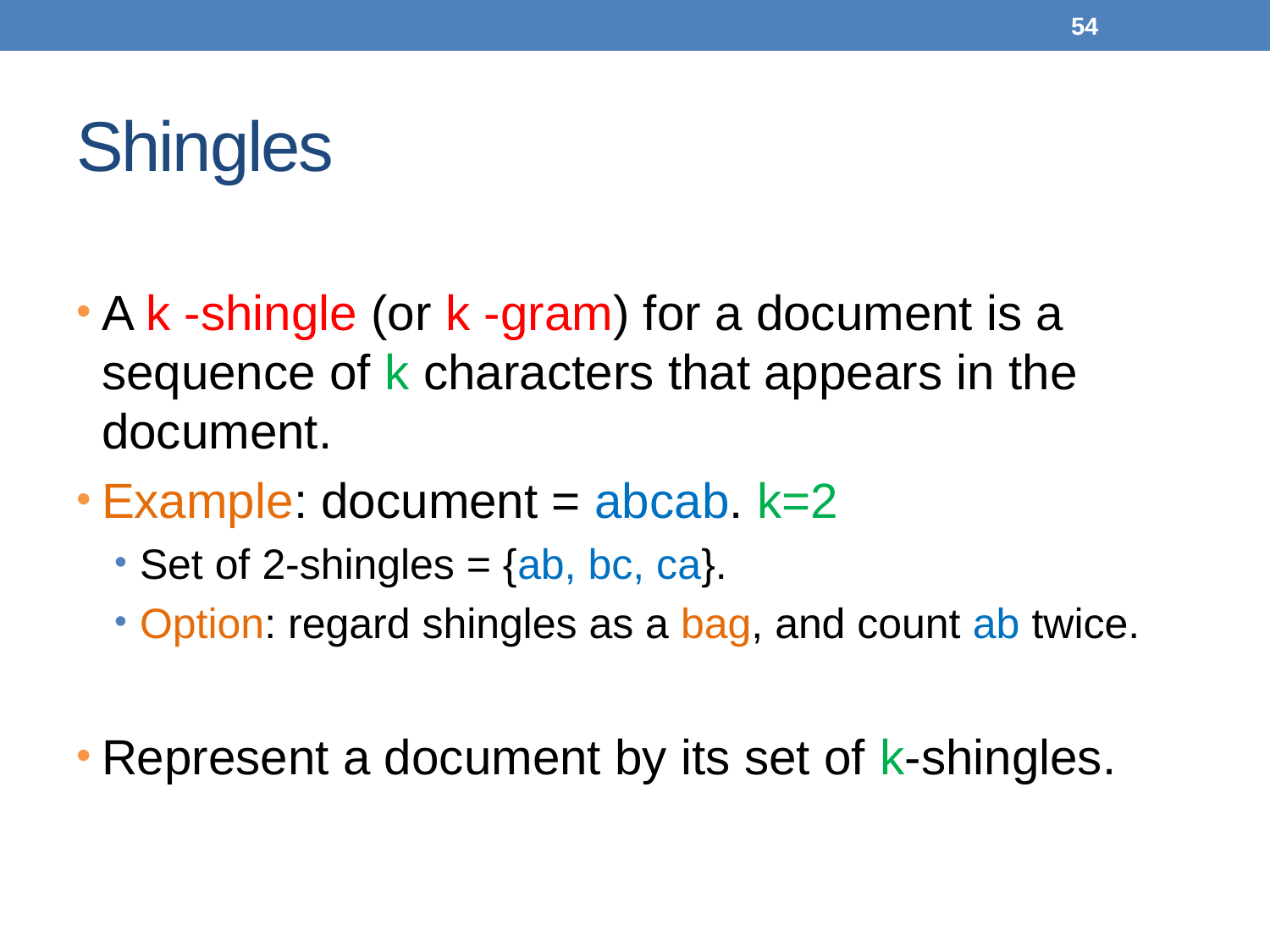

54
# Shingles
A k -shingle (or k -gram) for a document is a sequence of k characters that appears in the document.
Example: document = abcab. k=2
Set of 2-shingles = {ab, bc, ca}.
Option: regard shingles as a bag, and count ab twice.

Represent a document by its set of k-shingles.